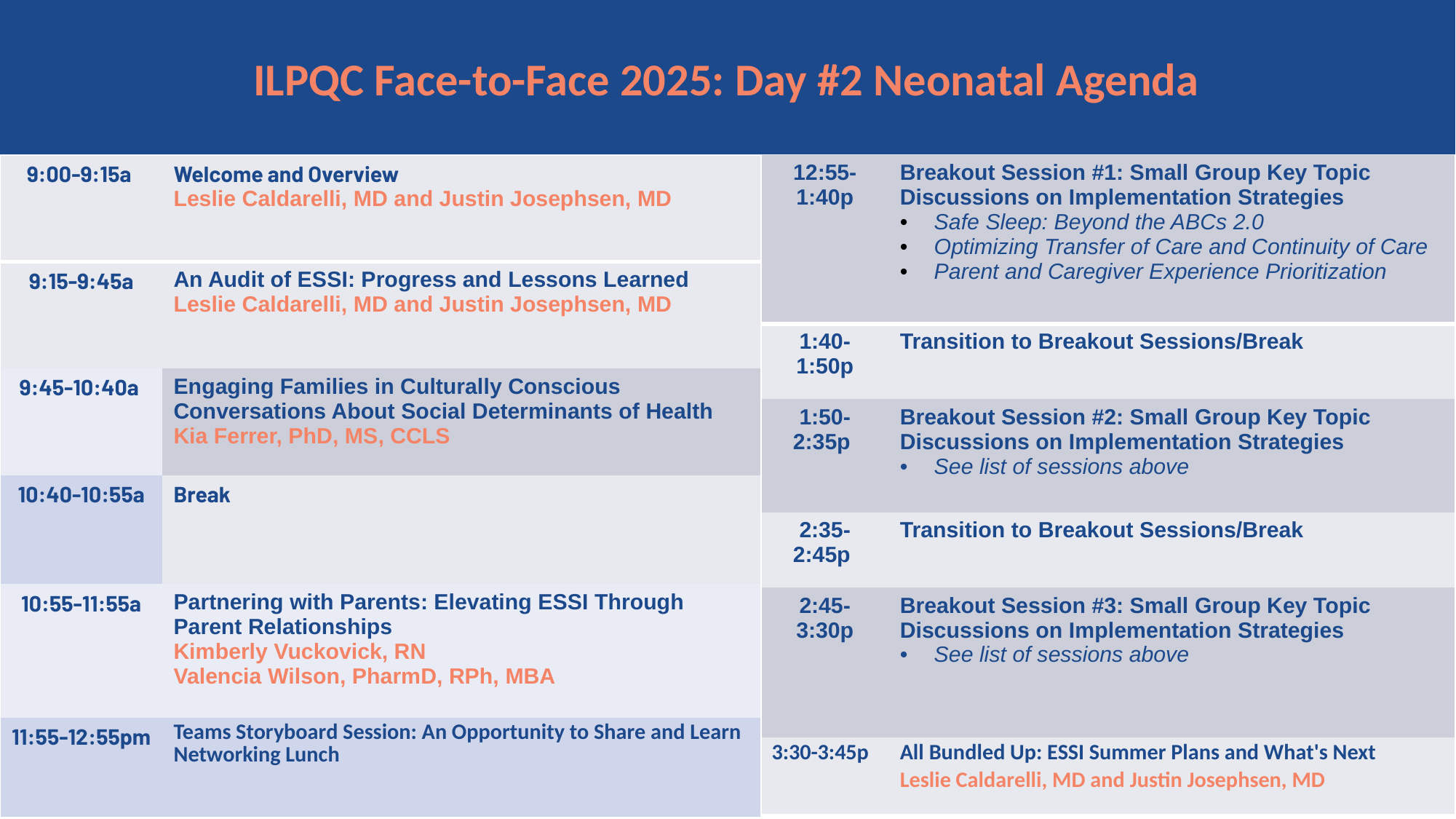

# ILPQC Face-to-Face 2025: Day #2 Neonatal Agenda

| 12:55-1:40p | Breakout Session #1: Small Group Key Topic Discussions on Implementation Strategies Safe Sleep: Beyond the ABCs 2.0 Optimizing Transfer of Care and Continuity of Care Parent and Caregiver Experience Prioritization |
| --- | --- |
| 1:40-1:50p | Transition to Breakout Sessions/Break |
| 1:50- 2:35p | Breakout Session #2: Small Group Key Topic Discussions on Implementation Strategies  See list of sessions above |
| 2:35-2:45p | Transition to Breakout Sessions/Break |
| 2:45-3:30p | Breakout Session #3: Small Group Key Topic Discussions on Implementation Strategies See list of sessions above |
| 3:30-3:45p | All Bundled Up: ESSI Summer Plans and What's Next Leslie Caldarelli, MD and Justin Josephsen, MD |
| 9:00-9:15a | Welcome and Overview Leslie Caldarelli, MD and Justin Josephsen, MD |
| --- | --- |
| 9:15-9:45a | An Audit of ESSI: Progress and Lessons Learned Leslie Caldarelli, MD and Justin Josephsen, MD |
| 9:45-10:40a | Engaging Families in Culturally Conscious Conversations About Social Determinants of Health Kia Ferrer, PhD, MS, CCLS |
| 10:40-10:55a | Break |
| 10:55-11:55a | Partnering with Parents: Elevating ESSI Through Parent Relationships Kimberly Vuckovick, RN Valencia Wilson, PharmD, RPh, MBA |
| 11:55-12:55pm | Teams Storyboard Session: An Opportunity to Share and Learn Networking Lunch |
Illinois Perinatal Quality Collaborative